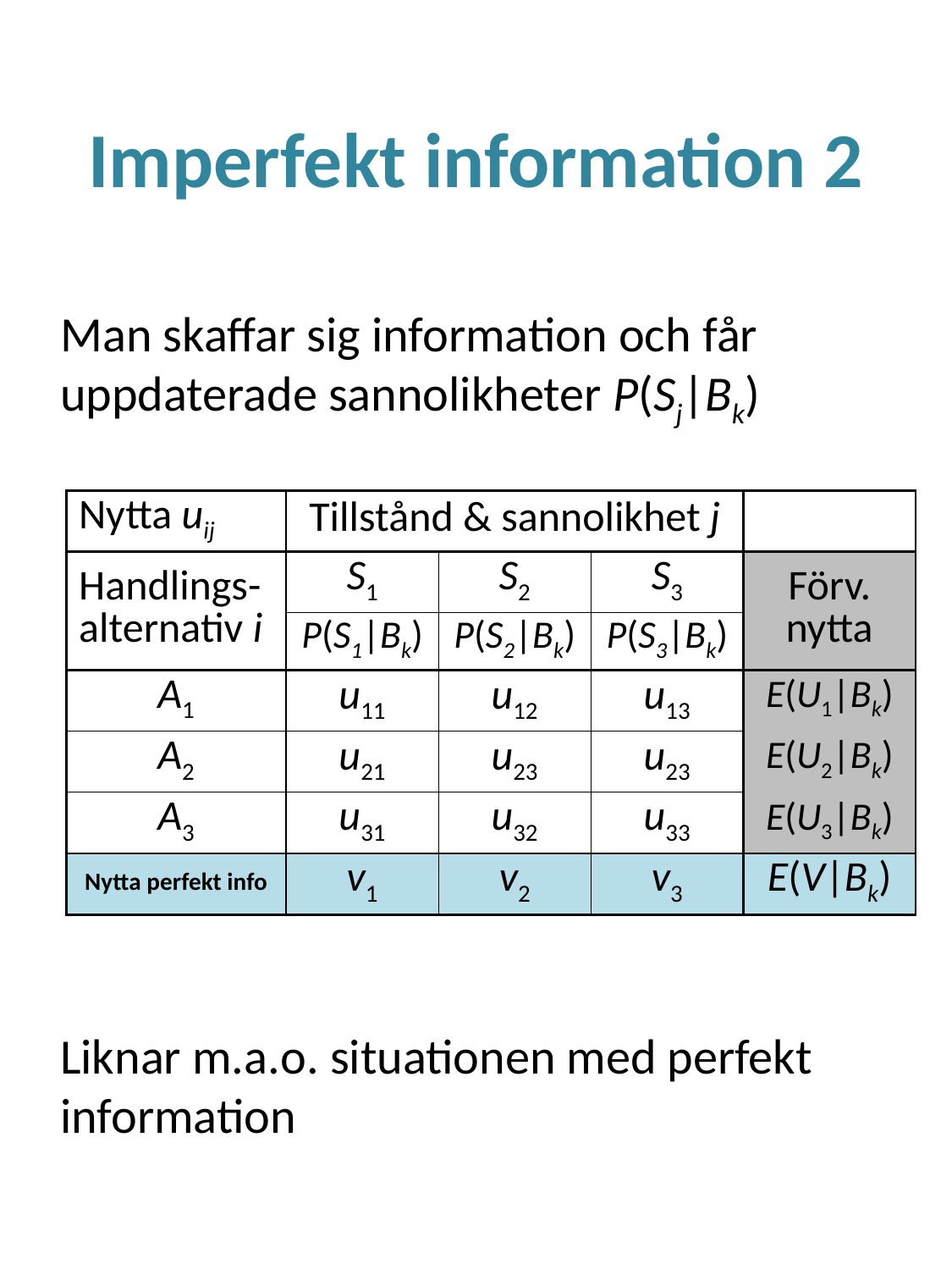

# Imperfekt information 2
Man skaffar sig information och får uppdaterade sannolikheter P(Sj|Bk)

Liknar m.a.o. situationen med perfekt information
| Nytta uij | Tillstånd & sannolikhet j |  |  |  |
| --- | --- | --- | --- | --- |
| Handlings-alternativ i | S1 | S2 | S3 | Förv. nytta |
|  | P(S1|Bk) | P(S2|Bk) | P(S3|Bk) |  |
| A1 | u11 | u12 | u13 | E(U1|Bk) |
| A2 | u21 | u23 | u23 | E(U2|Bk) |
| A3 | u31 | u32 | u33 | E(U3|Bk) |
| Nytta perfekt info | v1 | v2 | v3 | E(V|Bk) |